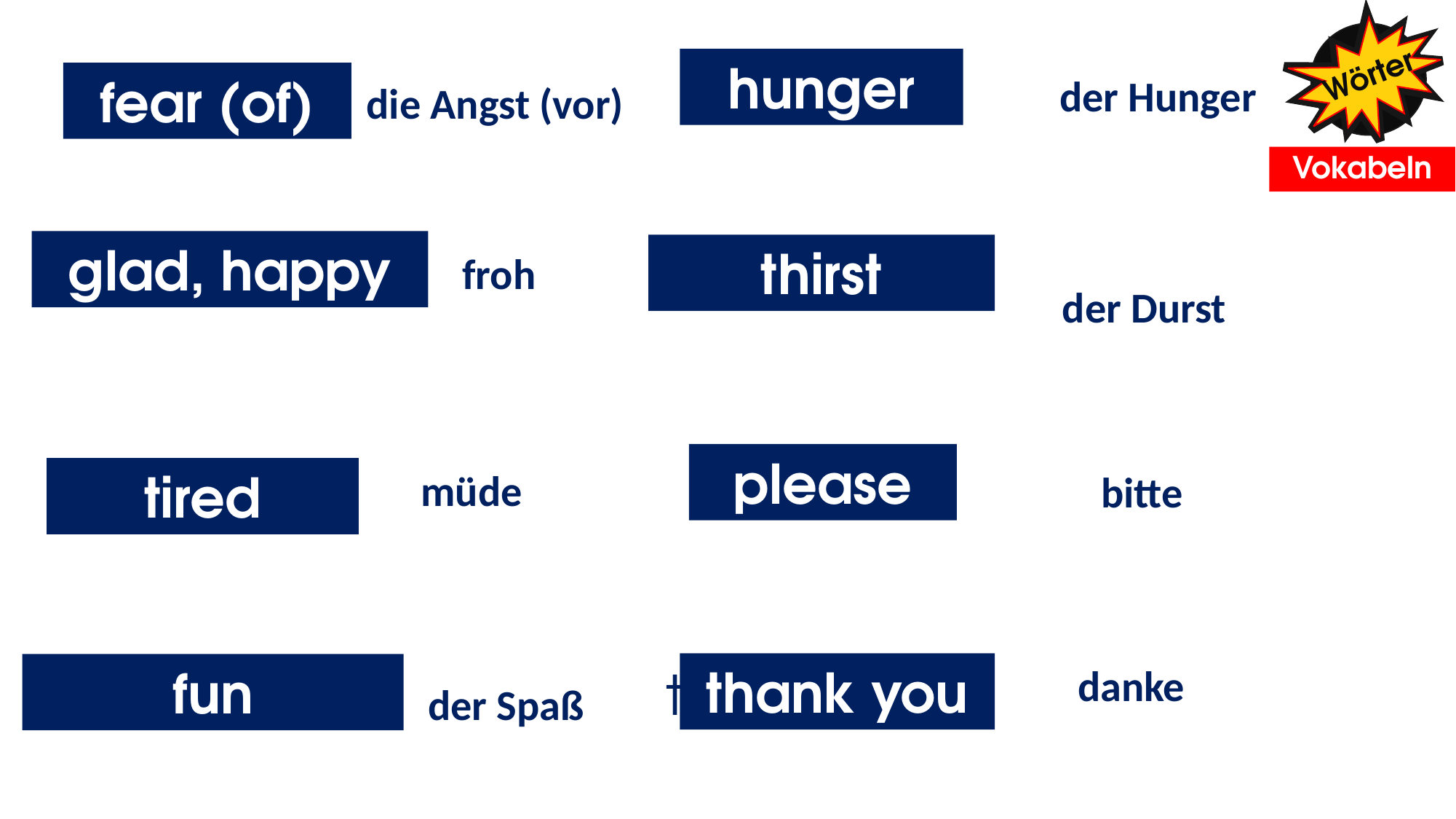

Wörter
h_ _ _ _ _
hunger
f_ _ _ (o_)
fear (of)
der Hunger
die Angst (vor)
# Vokabeln
g_ _ _ , h_ _ _ _
glad, happy
t_ _ _ _ _
thirst
froh
der Durst
t_ _ _ _
please
p_ _ _ _ _
tired
müde
bitte
thank you
danke
fun
f_ _
t_ _ _ _ y _ _
der Spaß